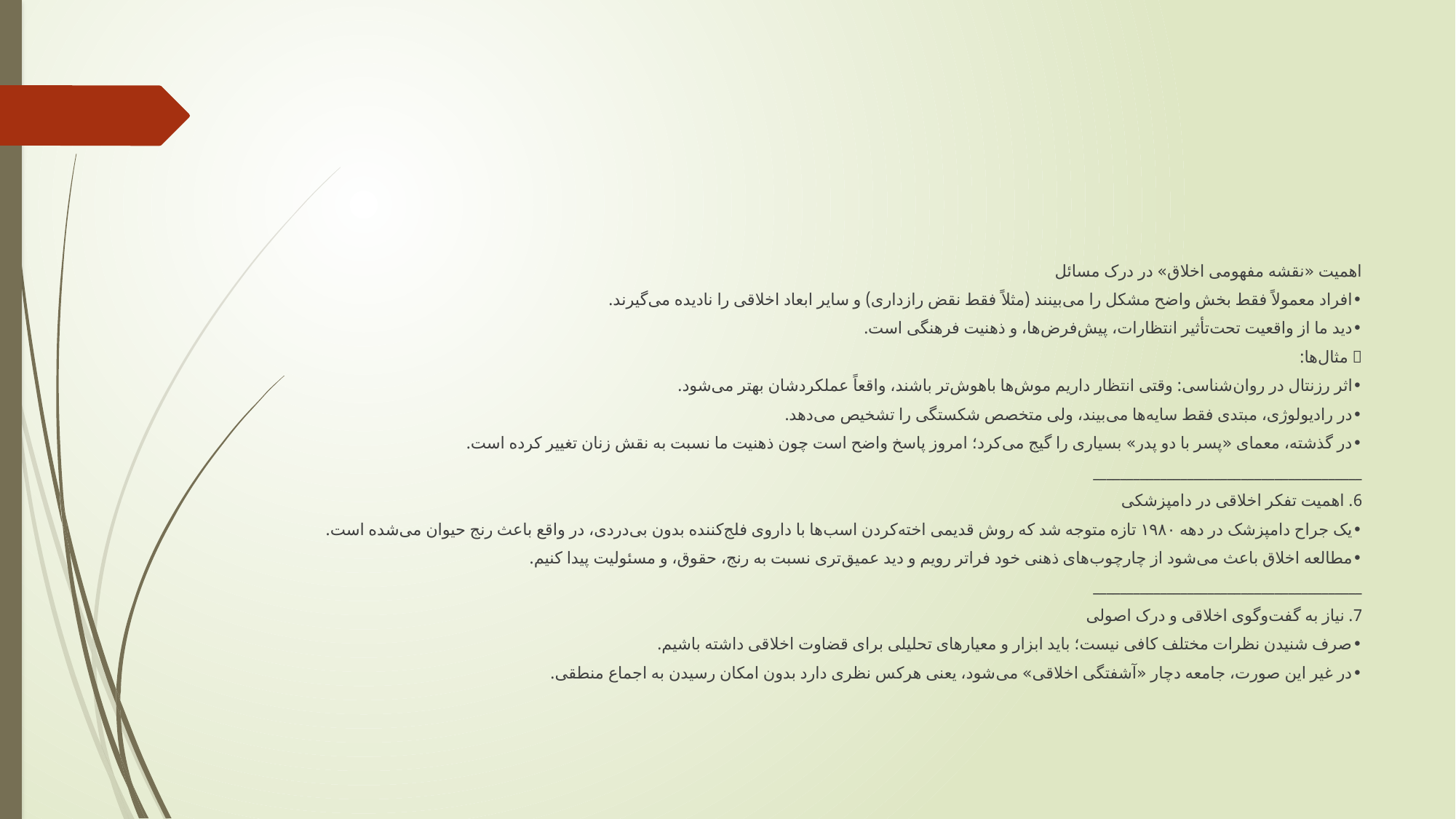

#
اهمیت «نقشه مفهومی اخلاق» در درک مسائل
•	افراد معمولاً فقط بخش واضح مشکل را می‌بینند (مثلاً فقط نقض رازداری) و سایر ابعاد اخلاقی را نادیده می‌گیرند.
•	دید ما از واقعیت تحت‌تأثیر انتظارات، پیش‌فرض‌ها، و ذهنیت فرهنگی است.
📍 مثال‌ها:
•	اثر رزنتال در روان‌شناسی: وقتی انتظار داریم موش‌ها باهوش‌تر باشند، واقعاً عملکردشان بهتر می‌شود.
•	در رادیولوژی، مبتدی فقط سایه‌ها می‌بیند، ولی متخصص شکستگی را تشخیص می‌دهد.
•	در گذشته، معمای «پسر با دو پدر» بسیاری را گیج می‌کرد؛ امروز پاسخ واضح است چون ذهنیت ما نسبت به نقش زنان تغییر کرده است.
________________________________________
6. اهمیت تفکر اخلاقی در دامپزشکی
•	یک جراح دامپزشک در دهه ۱۹۸۰ تازه متوجه شد که روش قدیمی اخته‌کردن اسب‌ها با داروی فلج‌کننده بدون بی‌دردی، در واقع باعث رنج حیوان می‌شده است.
•	مطالعه اخلاق باعث می‌شود از چارچوب‌های ذهنی خود فراتر رویم و دید عمیق‌تری نسبت به رنج، حقوق، و مسئولیت پیدا کنیم.
________________________________________
7. نیاز به گفت‌وگوی اخلاقی و درک اصولی
•	صرف شنیدن نظرات مختلف کافی نیست؛ باید ابزار و معیارهای تحلیلی برای قضاوت اخلاقی داشته باشیم.
•	در غیر این صورت، جامعه دچار «آشفتگی اخلاقی» می‌شود، یعنی هرکس نظری دارد بدون امکان رسیدن به اجماع منطقی.